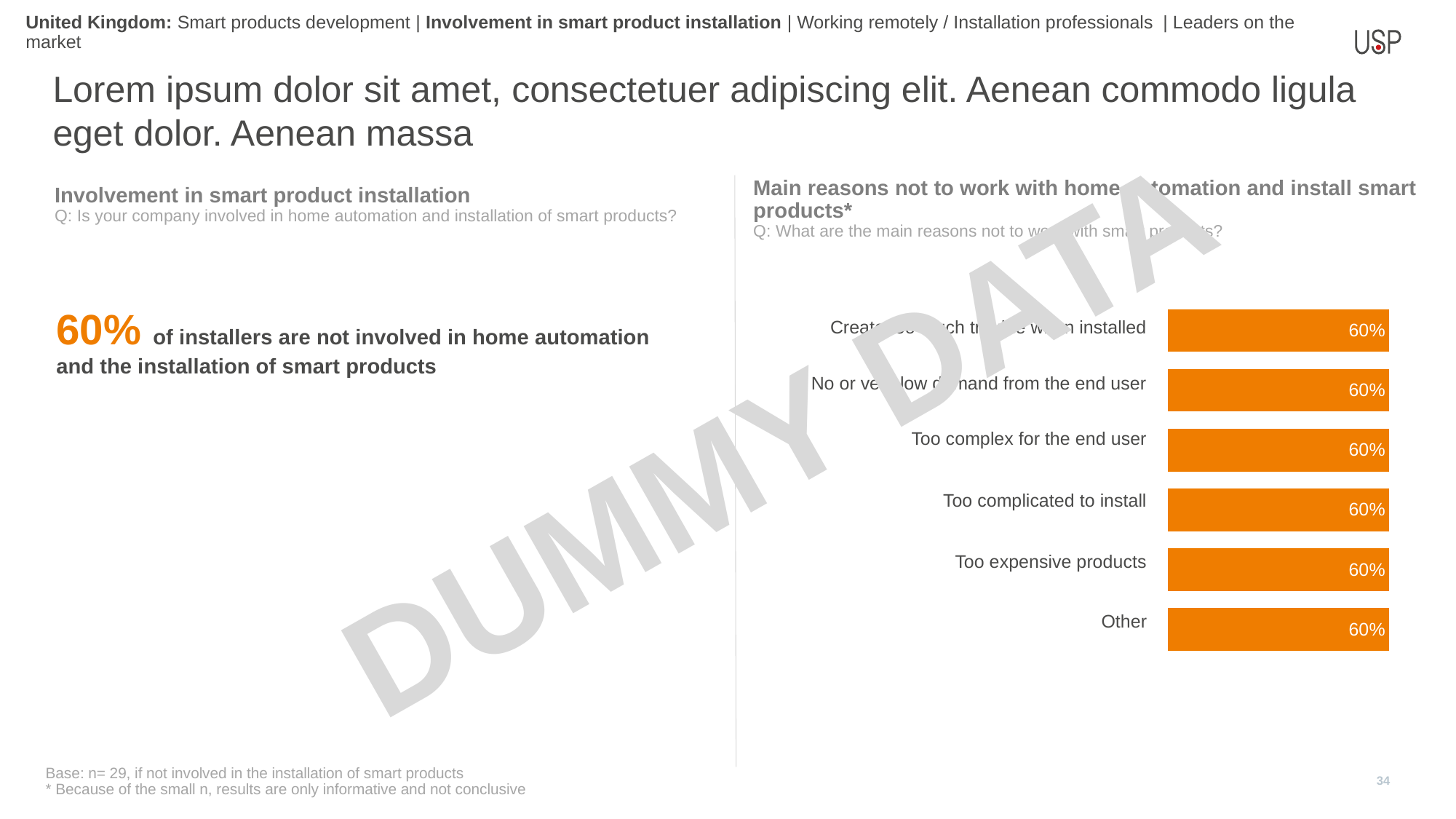

United Kingdom: Smart products development | Involvement in smart product installation | Working remotely / Installation professionals  | Leaders on the market
Lorem ipsum dolor sit amet, consectetuer adipiscing elit. Aenean commodo ligula eget dolor. Aenean massa
Main reasons not to work with home automation and install smart products*
Q: What are the main reasons not to work with smart products?
Involvement in smart product installation
Q: Is your company involved in home automation and installation of smart products?
60% of installers are not involved in home automation and the installation of smart products

| Create too much trouble when installed |
| --- |
| No or very low demand from the end user |
| Too complex for the end user |
| Too complicated to install |
| Too expensive products |
| Other |

### Chart

| Category | Total |
|---|---|
| No or very low demand from the end user | 0.6 |
| Too complex for the end user | 0.6 |
| Create too much trouble when installed | 0.6 |
| Too complicated to install | 0.6 |
| Too expensive products | 0.6 |
| Other | 0.6 |
DUMMY DATA
Base: n= 29, if not involved in the installation of smart products
* Because of the small n, results are only informative and not conclusive
34